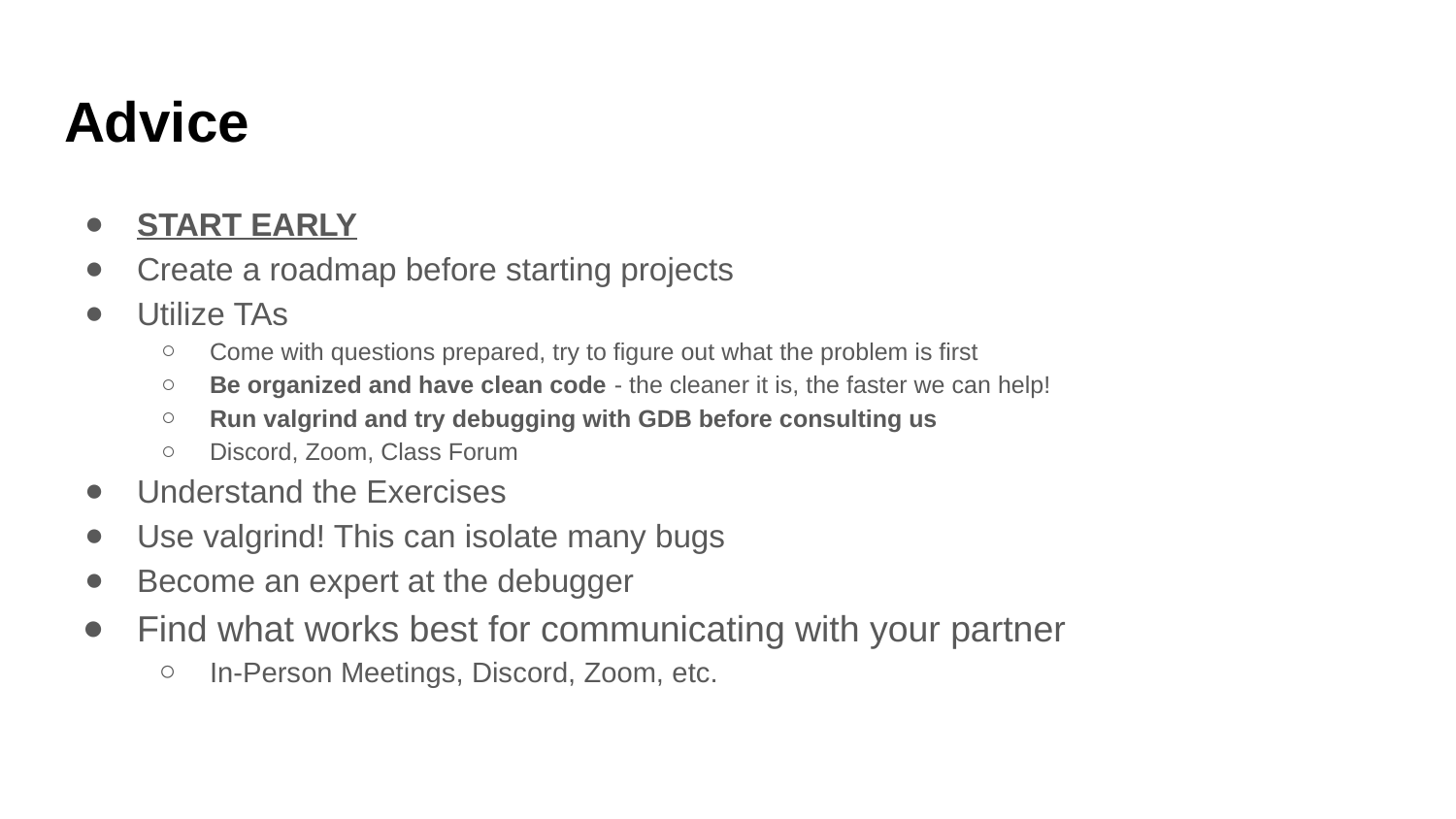

# Advice
START EARLY
Create a roadmap before starting projects
Utilize TAs
Come with questions prepared, try to figure out what the problem is first
Be organized and have clean code - the cleaner it is, the faster we can help!
Run valgrind and try debugging with GDB before consulting us
Discord, Zoom, Class Forum
Understand the Exercises
Use valgrind! This can isolate many bugs
Become an expert at the debugger
Find what works best for communicating with your partner
In-Person Meetings, Discord, Zoom, etc.